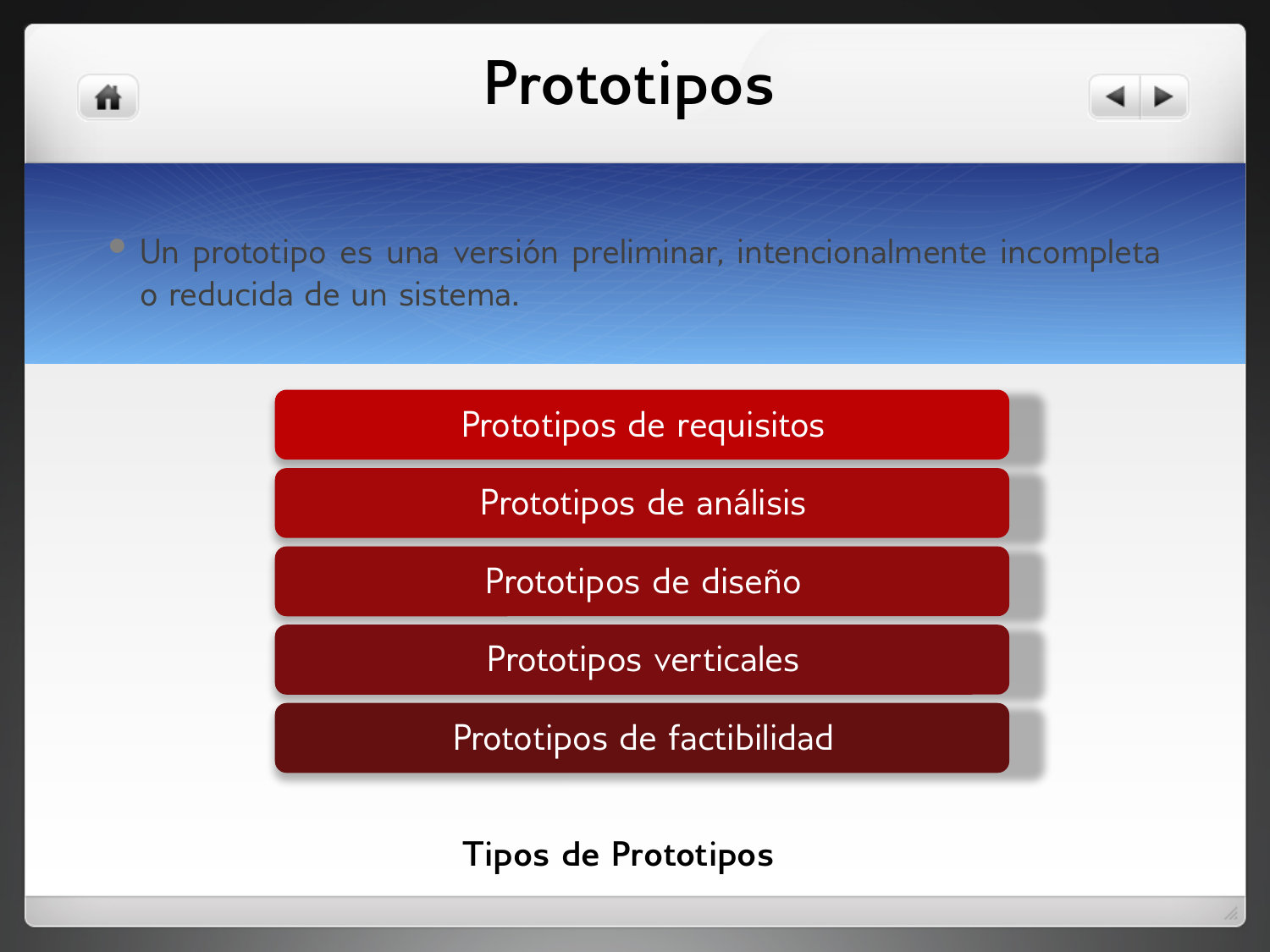

# Prototipos
Un prototipo es una versión preliminar, intencionalmente incompleta o reducida de un sistema.
Prototipos de requisitos
Prototipos de análisis
Prototipos de diseño
Prototipos verticales
Prototipos de factibilidad
Tipos de Prototipos